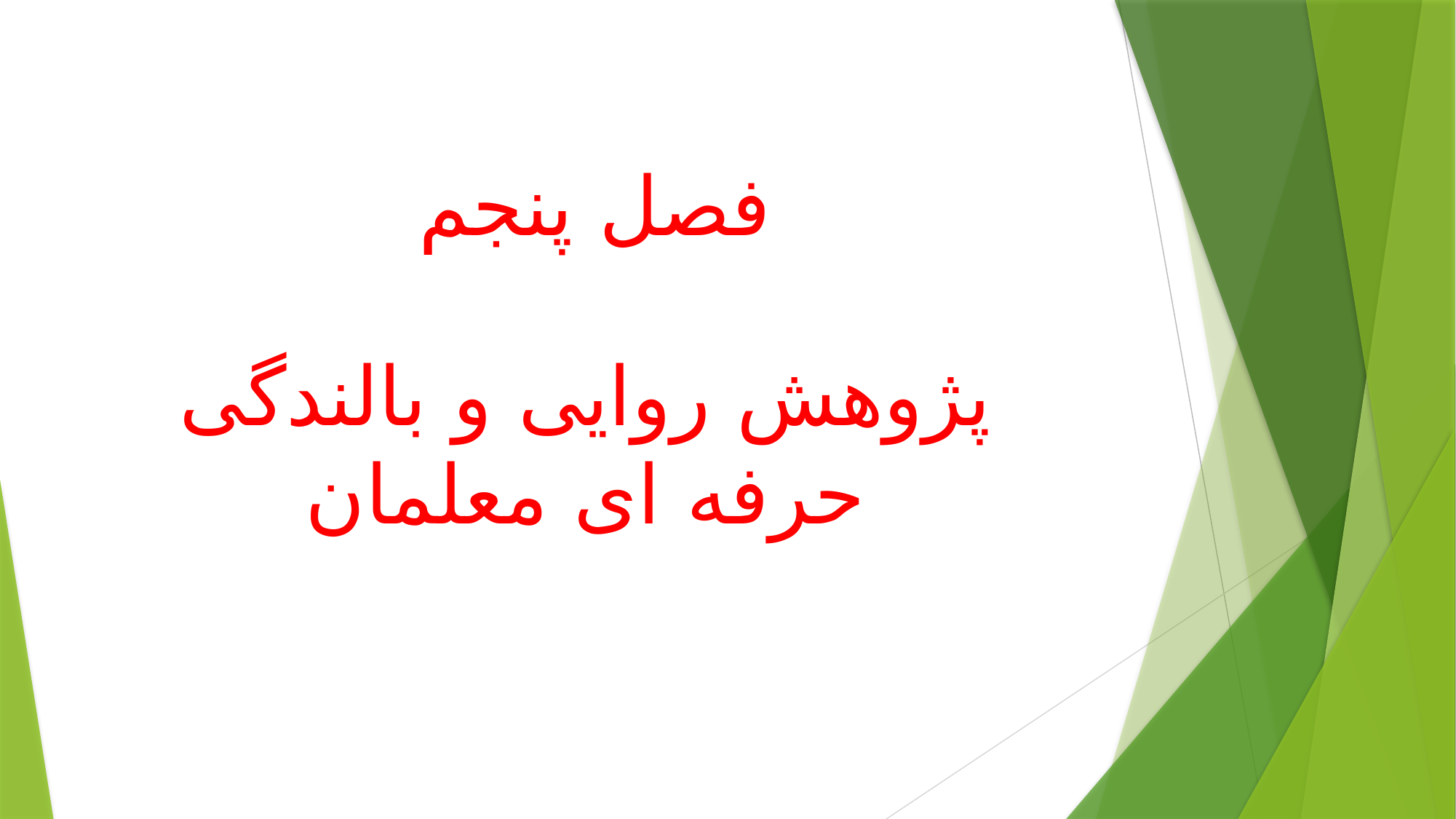

# فصل پنجم
پژوهش روایی و بالندگی حرفه ای معلمان